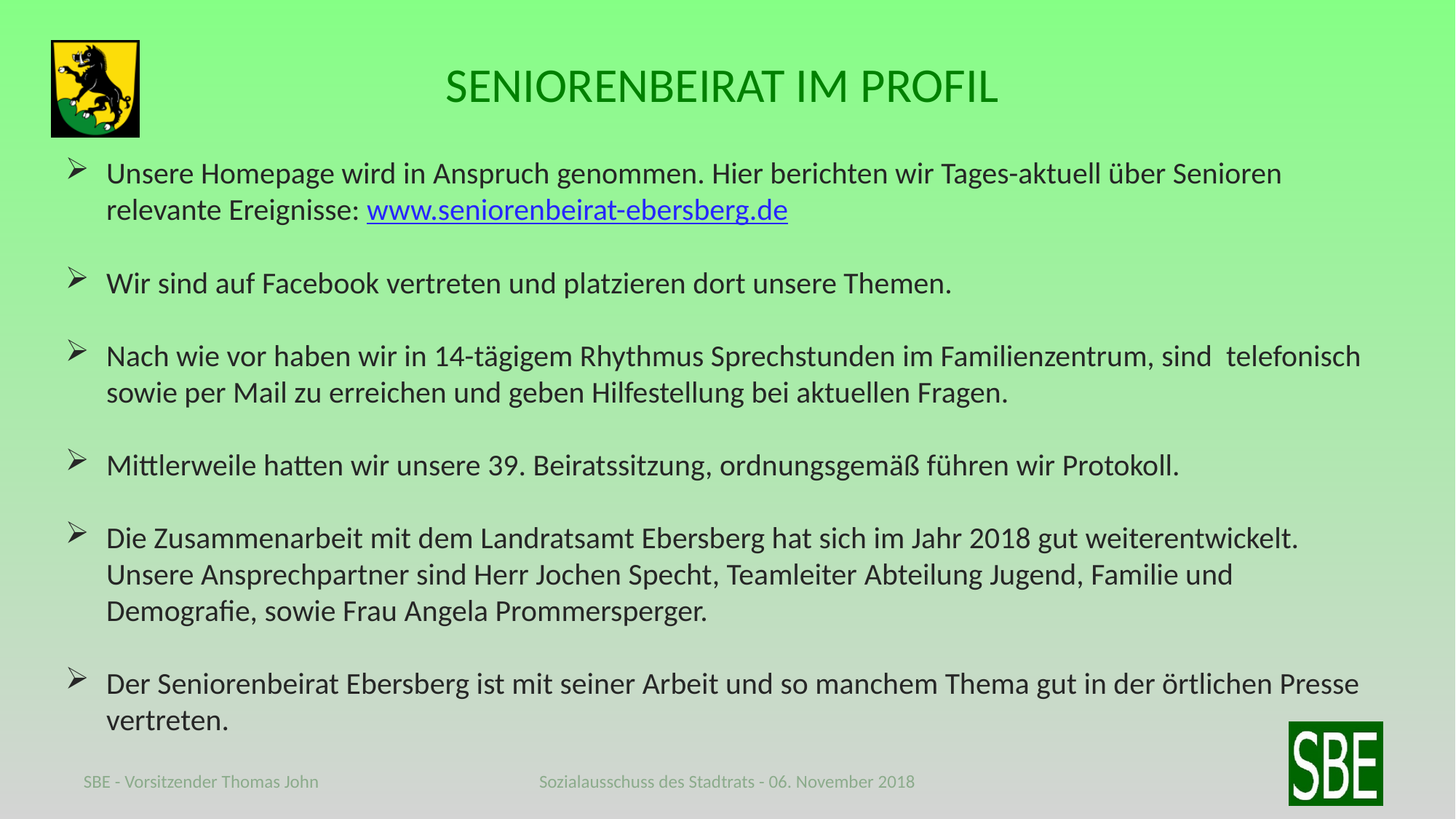

SENIORENBEIRAT IM PROFIL
Unsere Homepage wird in Anspruch genommen. Hier berichten wir Tages-aktuell über Senioren relevante Ereignisse: www.seniorenbeirat-ebersberg.de

Wir sind auf Facebook vertreten und platzieren dort unsere Themen.

Nach wie vor haben wir in 14-tägigem Rhythmus Sprechstunden im Familienzentrum, sind  telefonisch sowie per Mail zu erreichen und geben Hilfestellung bei aktuellen Fragen.

Mittlerweile hatten wir unsere 39. Beiratssitzung, ordnungsgemäß führen wir Protokoll.

Die Zusammenarbeit mit dem Landratsamt Ebersberg hat sich im Jahr 2018 gut weiterentwickelt. Unsere Ansprechpartner sind Herr Jochen Specht, Teamleiter Abteilung Jugend, Familie und Demografie, sowie Frau Angela Prommersperger.

Der Seniorenbeirat Ebersberg ist mit seiner Arbeit und so manchem Thema gut in der örtlichen Presse vertreten.
SBE - Vorsitzender Thomas John
Sozialausschuss des Stadtrats - 06. November 2018